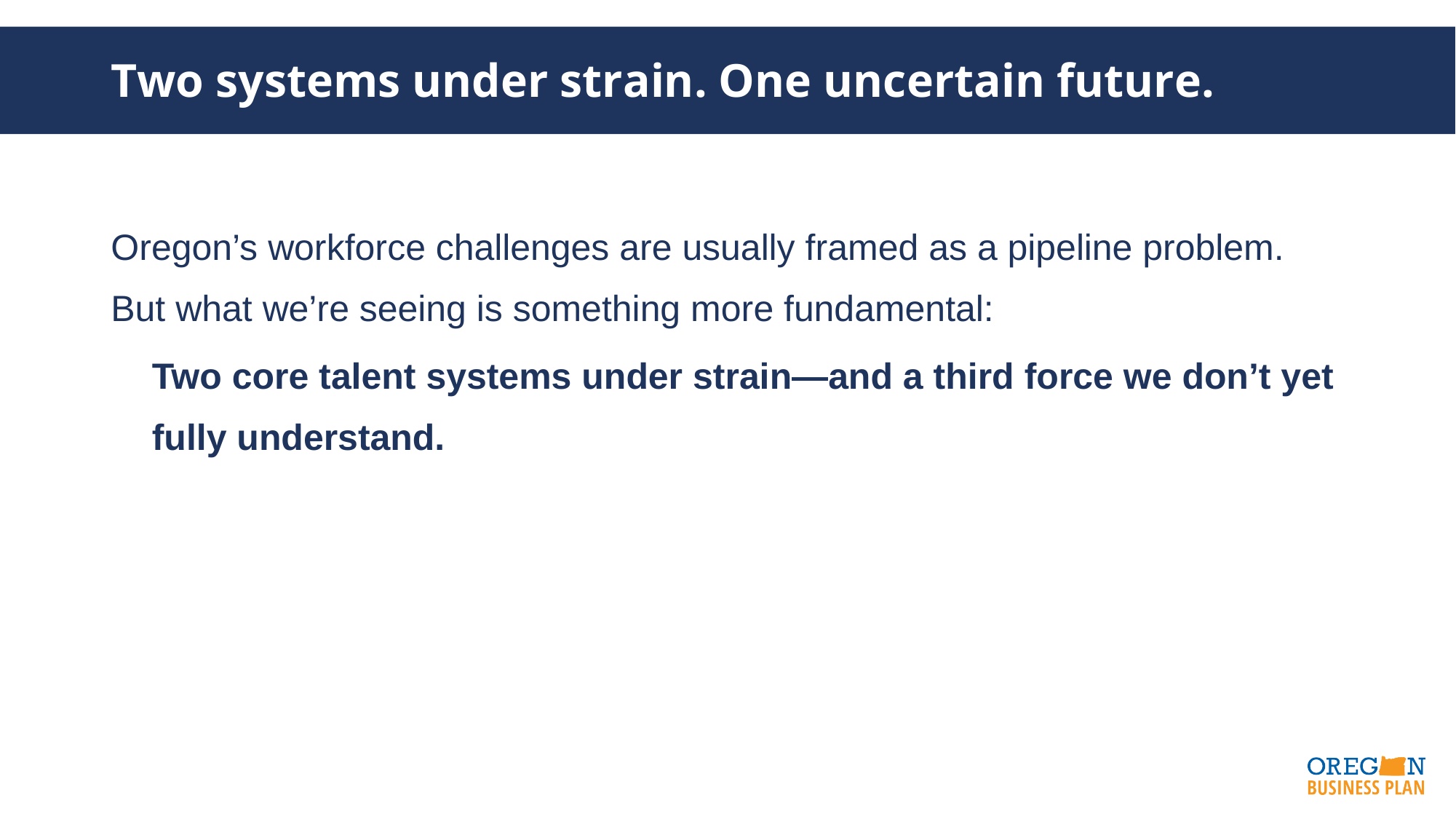

# Two systems under strain. One uncertain future.
Oregon’s workforce challenges are usually framed as a pipeline problem.
But what we’re seeing is something more fundamental:
Two core talent systems under strain—and a third force we don’t yet fully understand.